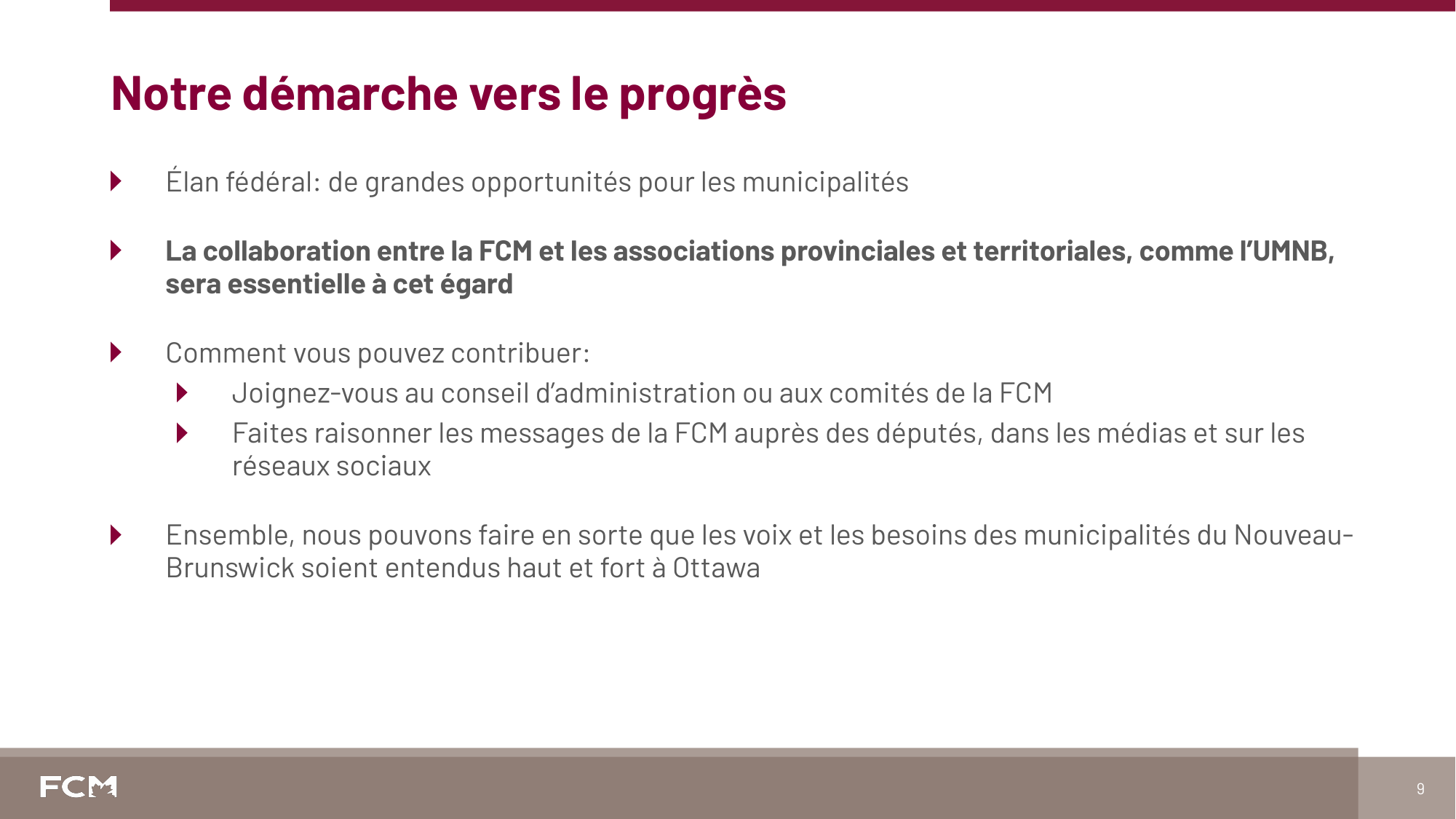

# Notre démarche vers le progrès
Élan fédéral: de grandes opportunités pour les municipalités
La collaboration entre la FCM et les associations provinciales et territoriales, comme l’UMNB, sera essentielle à cet égard
Comment vous pouvez contribuer:
Joignez-vous au conseil d’administration ou aux comités de la FCM
Faites raisonner les messages de la FCM auprès des députés, dans les médias et sur les réseaux sociaux
Ensemble, nous pouvons faire en sorte que les voix et les besoins des municipalités du Nouveau-Brunswick soient entendus haut et fort à Ottawa